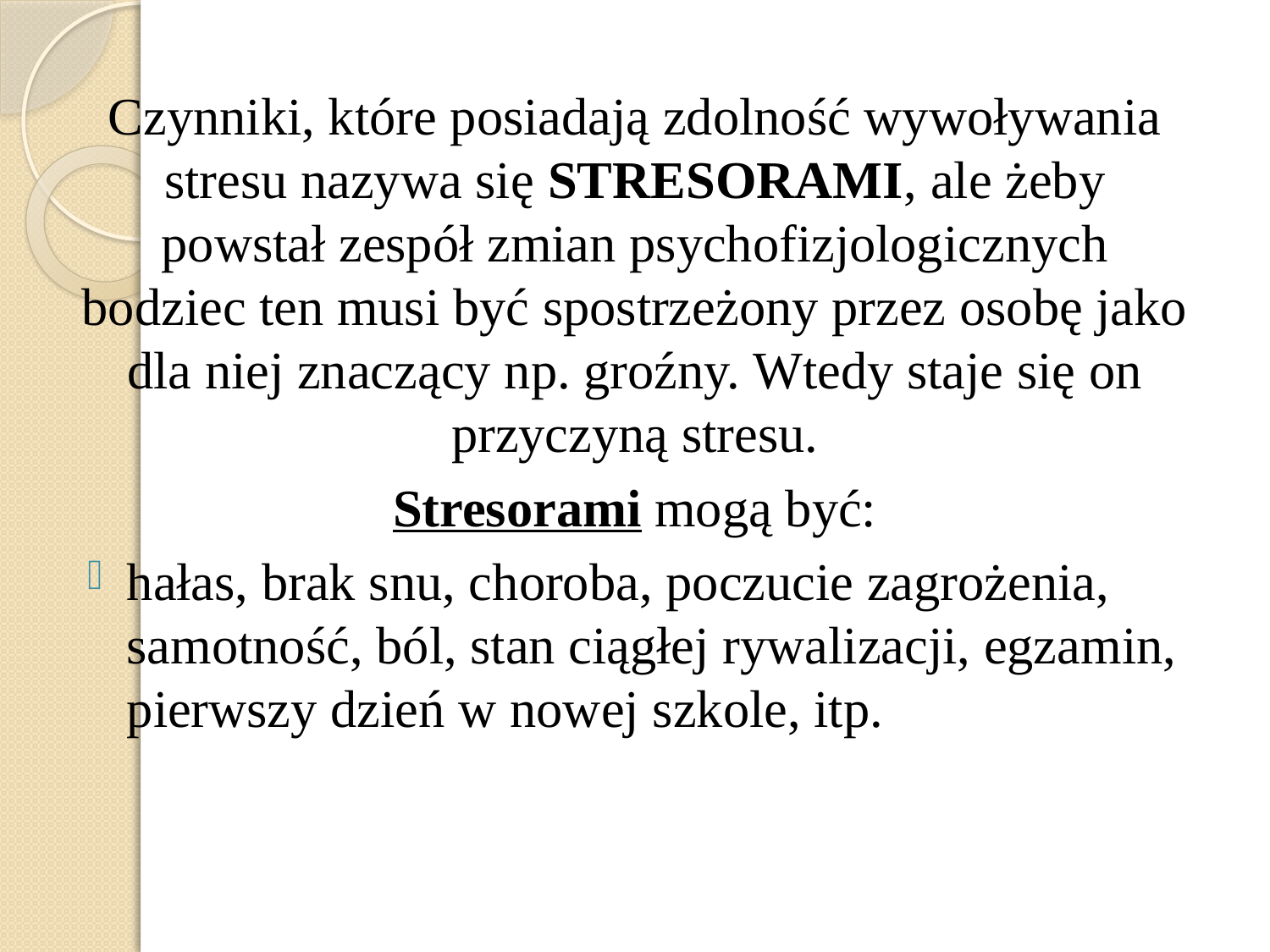

Czynniki, które posiadają zdolność wywoływania stresu nazywa się STRESORAMI, ale żeby powstał zespół zmian psychofizjologicznych bodziec ten musi być spostrzeżony przez osobę jako dla niej znaczący np. groźny. Wtedy staje się on przyczyną stresu.
Stresorami mogą być:
hałas, brak snu, choroba, poczucie zagrożenia, samotność, ból, stan ciągłej rywalizacji, egzamin, pierwszy dzień w nowej szkole, itp.